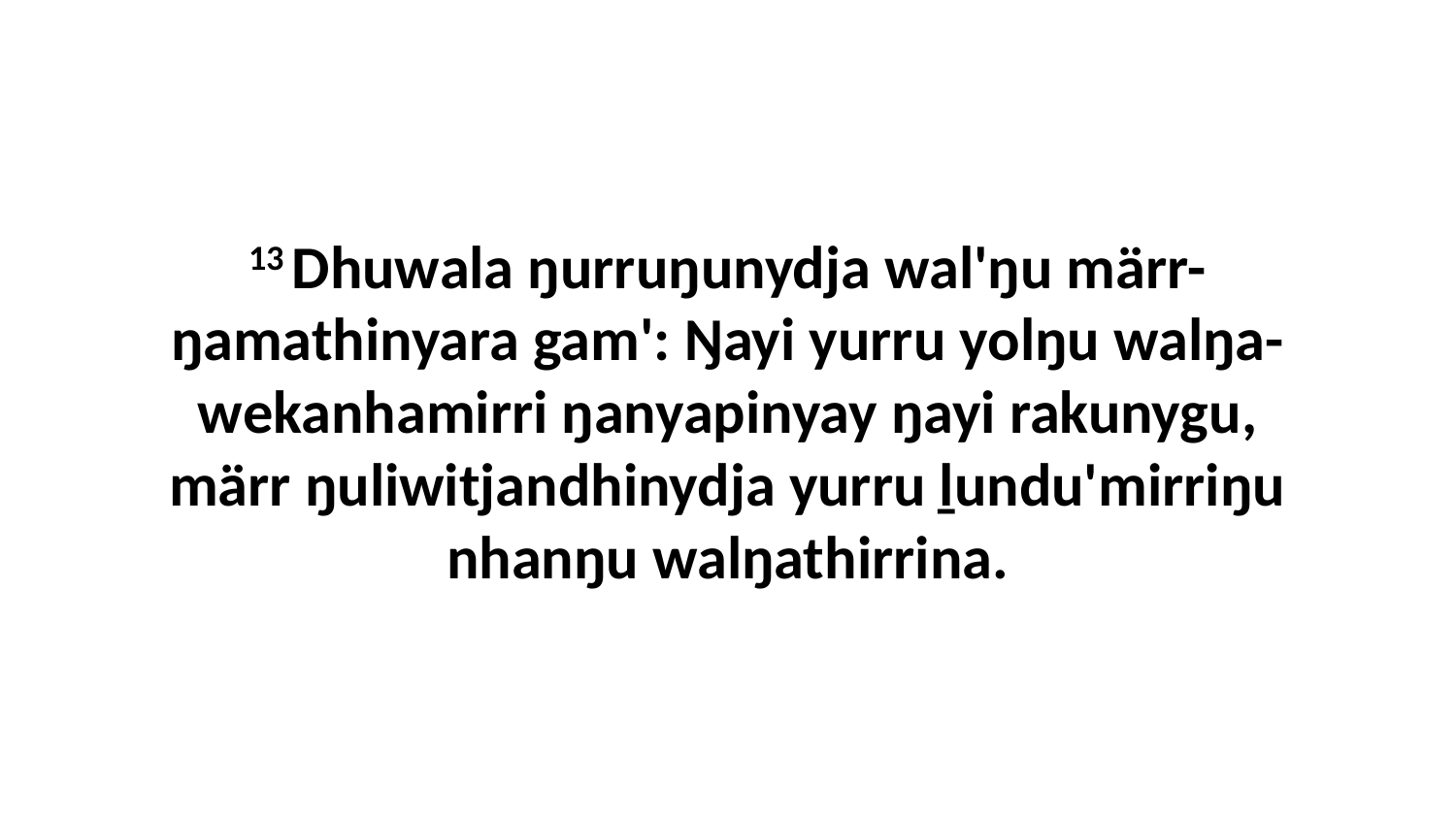

13 Dhuwala ŋurruŋunydja wal'ŋu märr-ŋamathinyara gam': Ŋayi yurru yolŋu walŋa-wekanhamirri ŋanyapinyay ŋayi rakunygu, märr ŋuliwitjandhinydja yurru ḻundu'mirriŋu nhanŋu walŋathirrina.